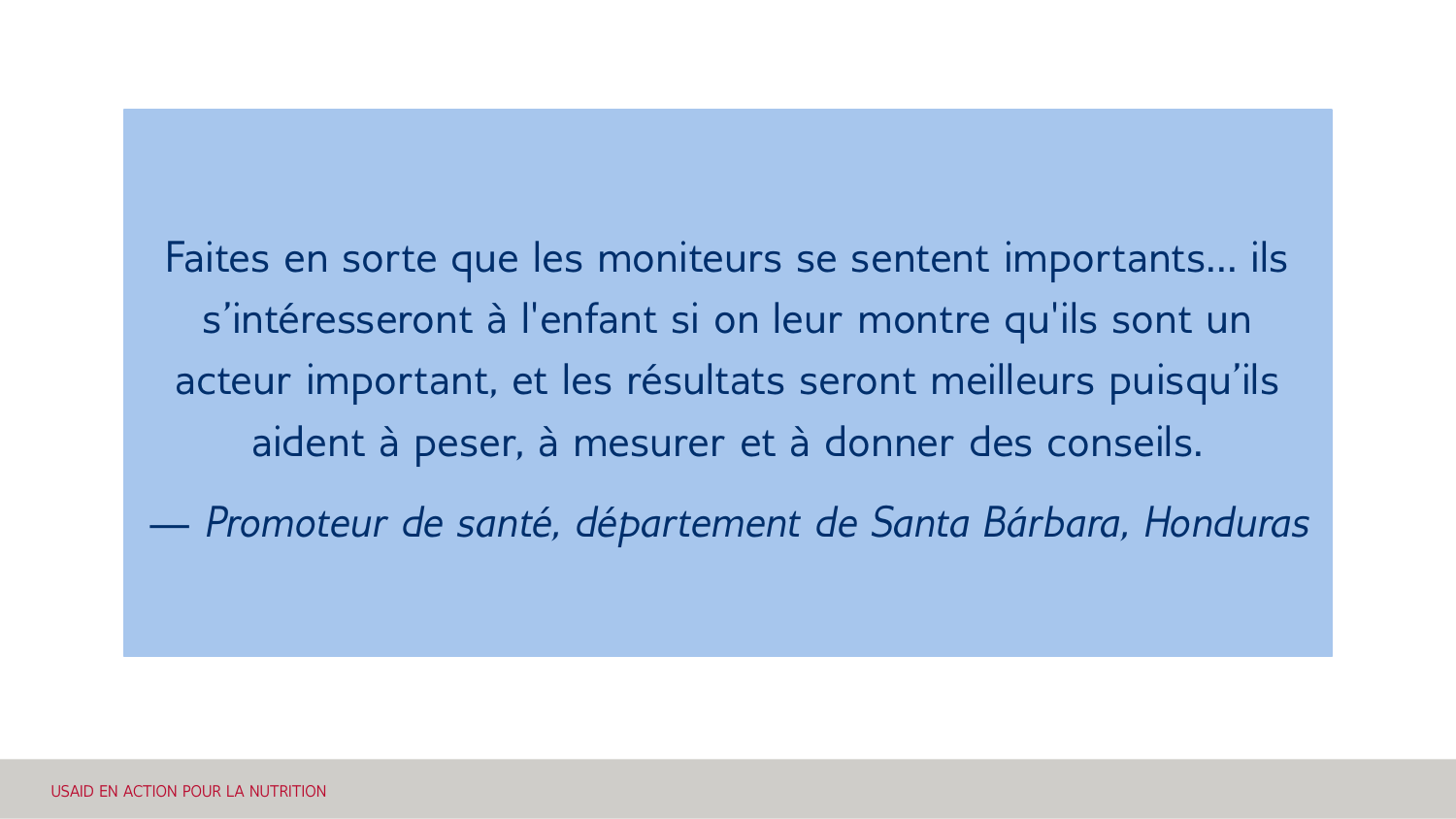

Faites en sorte que les moniteurs se sentent importants... ils s’intéresseront à l'enfant si on leur montre qu'ils sont un acteur important, et les résultats seront meilleurs puisqu’ils aident à peser, à mesurer et à donner des conseils.
— Promoteur de santé, département de Santa Bárbara, Honduras